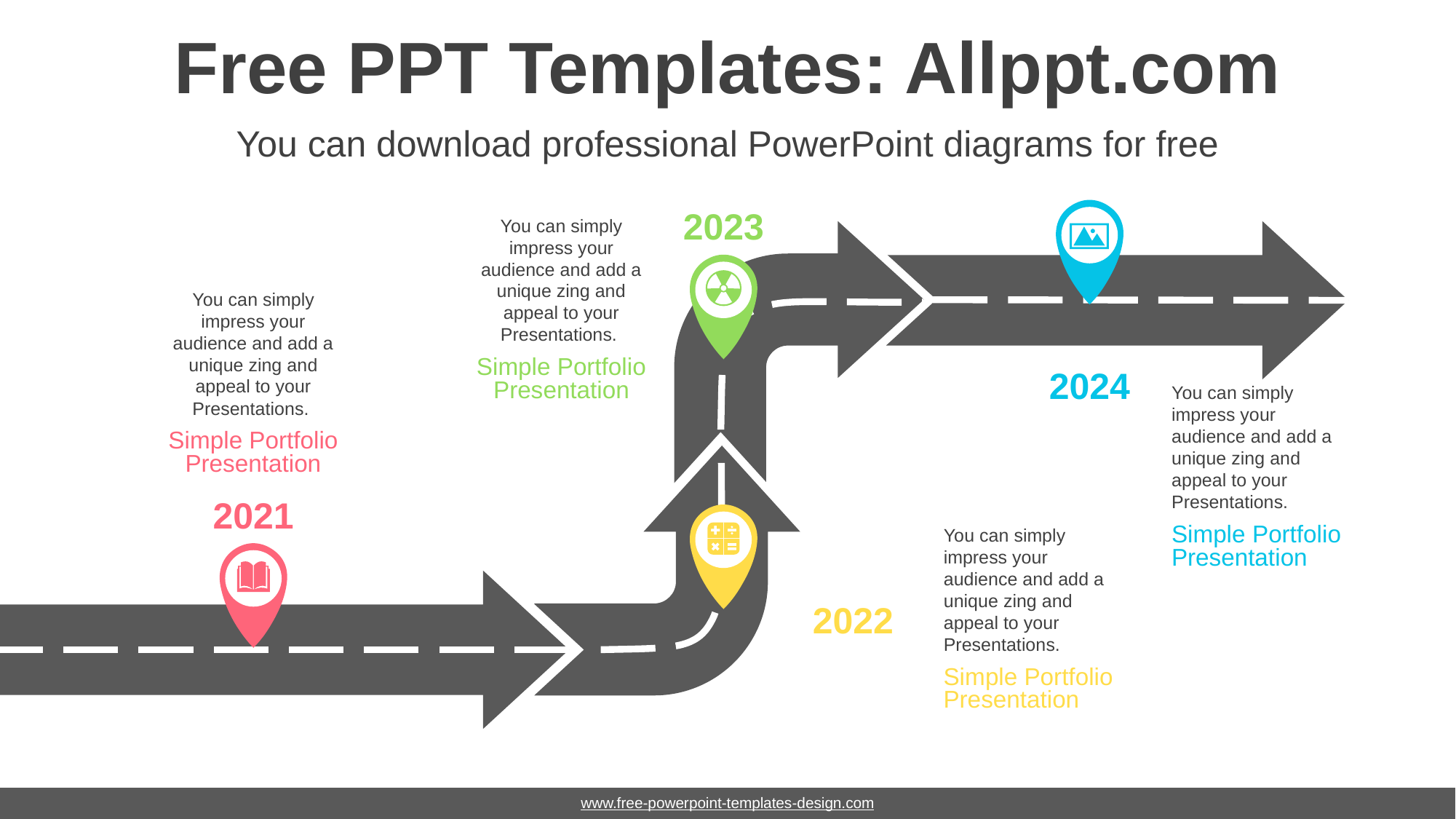

# Free PPT Templates: Allppt.com
You can download professional PowerPoint diagrams for free
2023

You can simply impress your audience and add a unique zing and appeal to your Presentations.
Simple Portfolio Presentation

You can simply impress your audience and add a unique zing and appeal to your Presentations.
Simple Portfolio Presentation
2024
You can simply impress your audience and add a unique zing and appeal to your Presentations.
Simple Portfolio Presentation

2021

You can simply impress your audience and add a unique zing and appeal to your Presentations.
Simple Portfolio Presentation

2022
www.free-powerpoint-templates-design.com